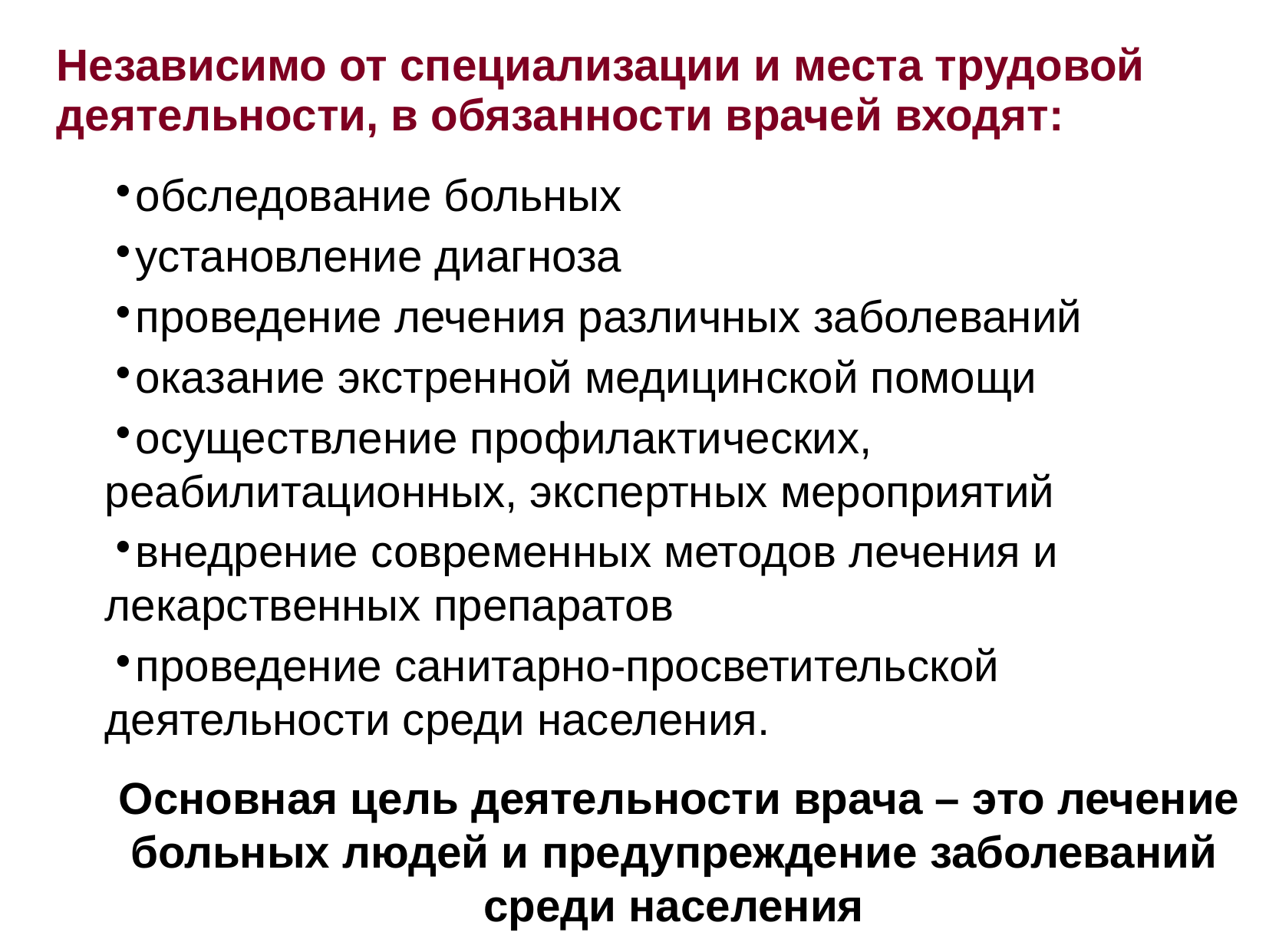

Независимо от специализации и места трудовой деятельности, в обязанности врачей входят:
обследование больных
установление диагноза
проведение лечения различных заболеваний
оказание экстренной медицинской помощи
осуществление профилактических, реабилитационных, экспертных мероприятий
внедрение современных методов лечения и лекарственных препаратов
проведение санитарно-просветительской деятельности среди населения.

Основная цель деятельности врача – это лечение больных людей и предупреждение заболеваний среди населения